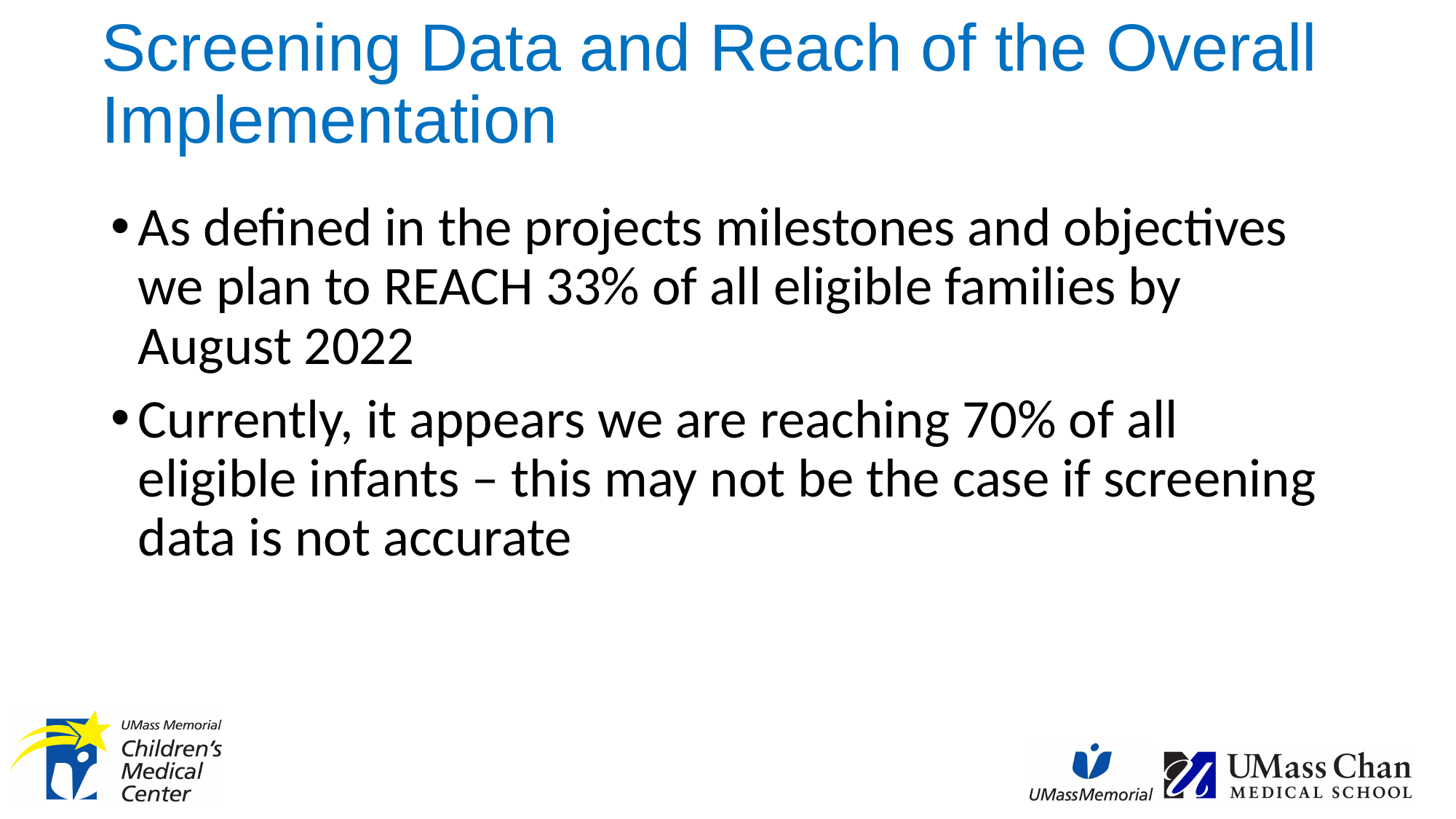

# Screening Data and Reach of the Overall Implementation
As defined in the projects milestones and objectives we plan to REACH 33% of all eligible families by August 2022
Currently, it appears we are reaching 70% of all eligible infants – this may not be the case if screening data is not accurate